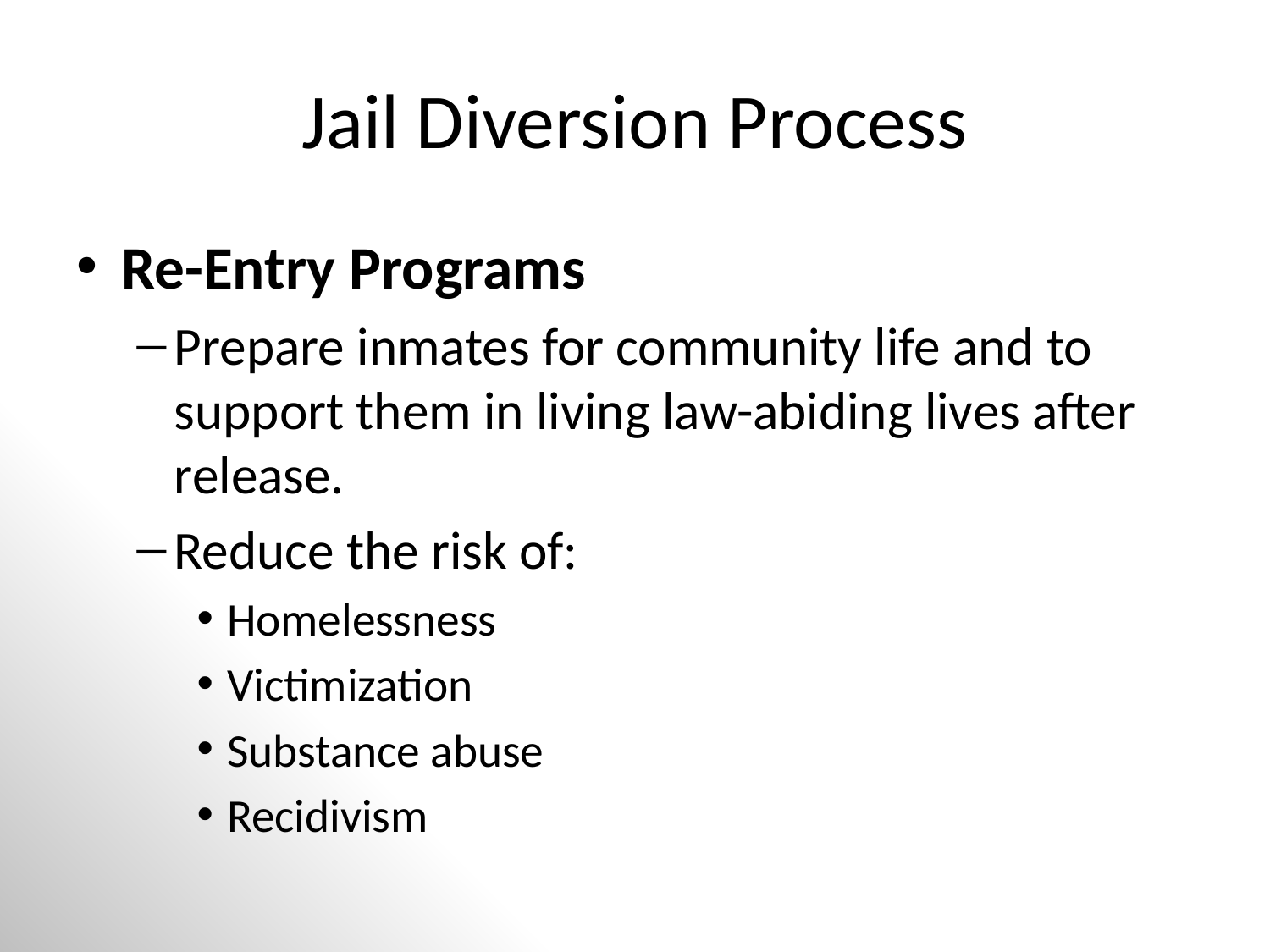

# Jail Diversion Process
Re-Entry Programs
Prepare inmates for community life and to support them in living law-abiding lives after release.
Reduce the risk of:
Homelessness
Victimization
Substance abuse
Recidivism